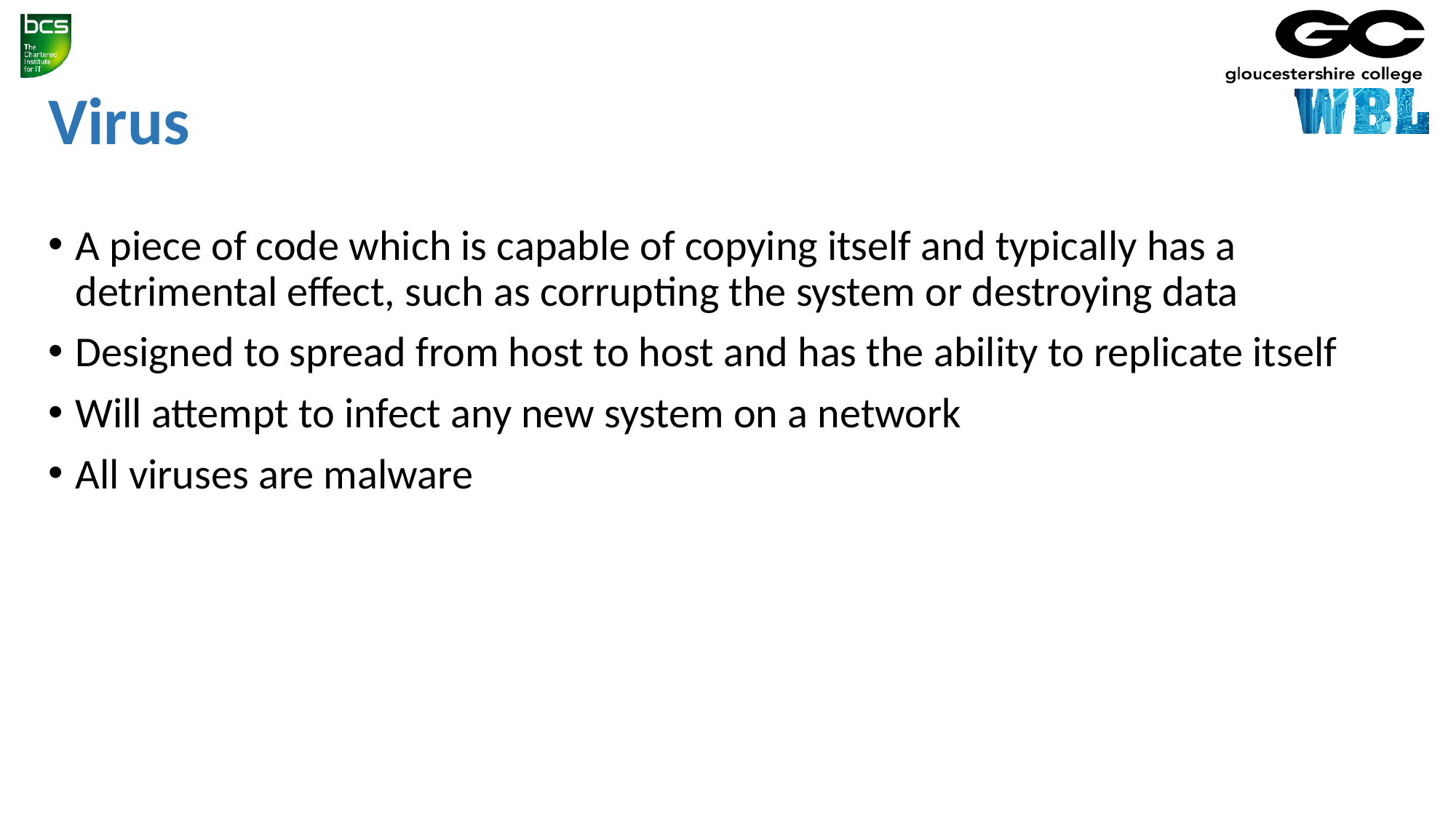

# Virus
A piece of code which is capable of copying itself and typically has a detrimental effect, such as corrupting the system or destroying data
Designed to spread from host to host and has the ability to replicate itself
Will attempt to infect any new system on a network
All viruses are malware